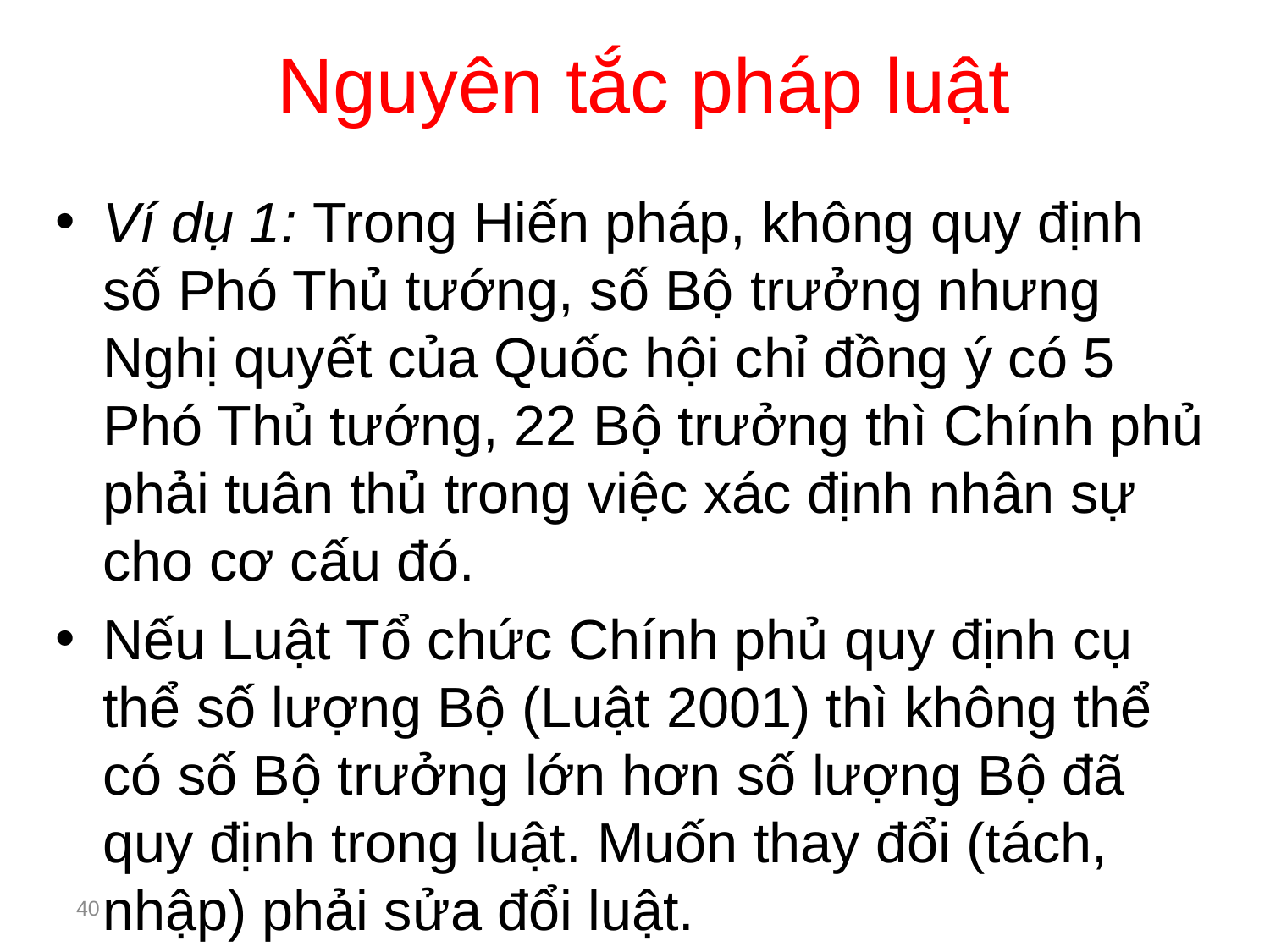

# Nguyên tắc pháp luật
Ví dụ 1: Trong Hiến pháp, không quy định số Phó Thủ tướng, số Bộ trưởng nhưng Nghị quyết của Quốc hội chỉ đồng ý có 5 Phó Thủ tướng, 22 Bộ trưởng thì Chính phủ phải tuân thủ trong việc xác định nhân sự cho cơ cấu đó.
Nếu Luật Tổ chức Chính phủ quy định cụ thể số lượng Bộ (Luật 2001) thì không thể có số Bộ trưởng lớn hơn số lượng Bộ đã quy định trong luật. Muốn thay đổi (tách, nhập) phải sửa đổi luật.

40